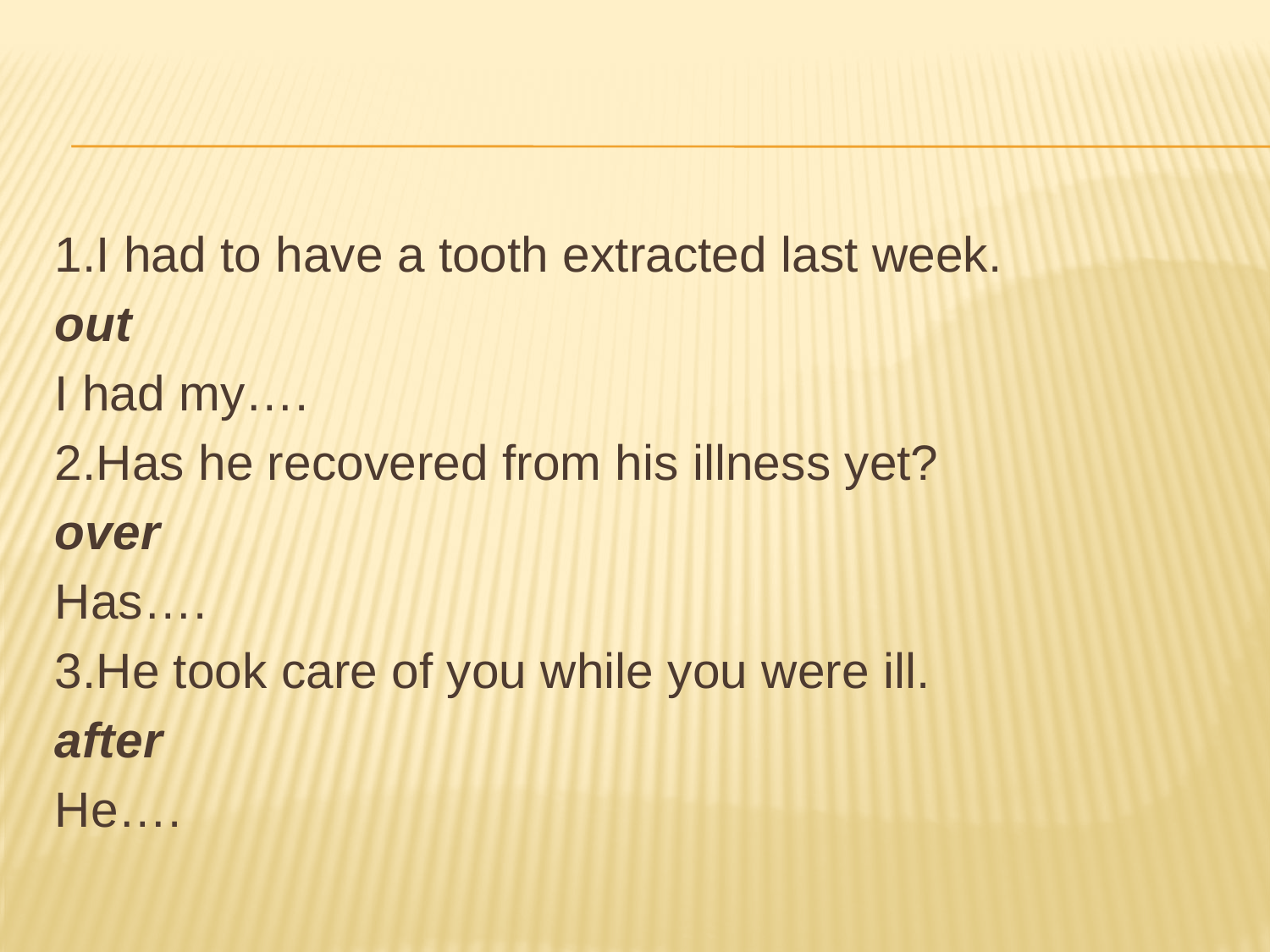

#
1.I had to have a tooth extracted last week.
out
I had my….
2.Has he recovered from his illness yet?
over
Has….
3.He took care of you while you were ill.
after
He….